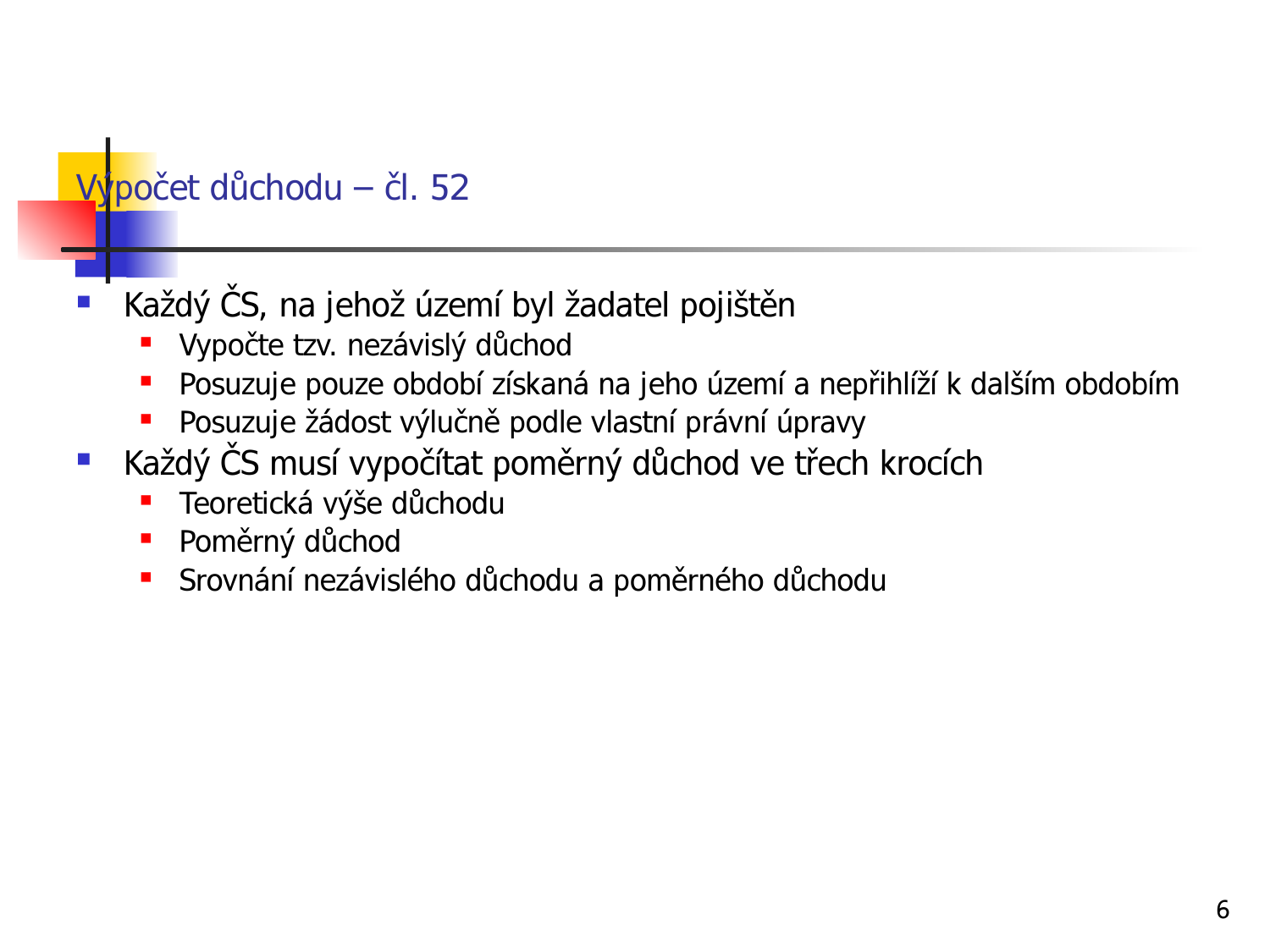

# Výpočet důchodu – čl. 52

Každý ČS, na jehož území byl žadatel pojištěn
Vypočte tzv. nezávislý důchod
Posuzuje pouze období získaná na jeho území a nepřihlíží k dalším obdobím
Posuzuje žádost výlučně podle vlastní právní úpravy
Každý ČS musí vypočítat poměrný důchod ve třech krocích
Teoretická výše důchodu
Poměrný důchod
Srovnání nezávislého důchodu a poměrného důchodu
6